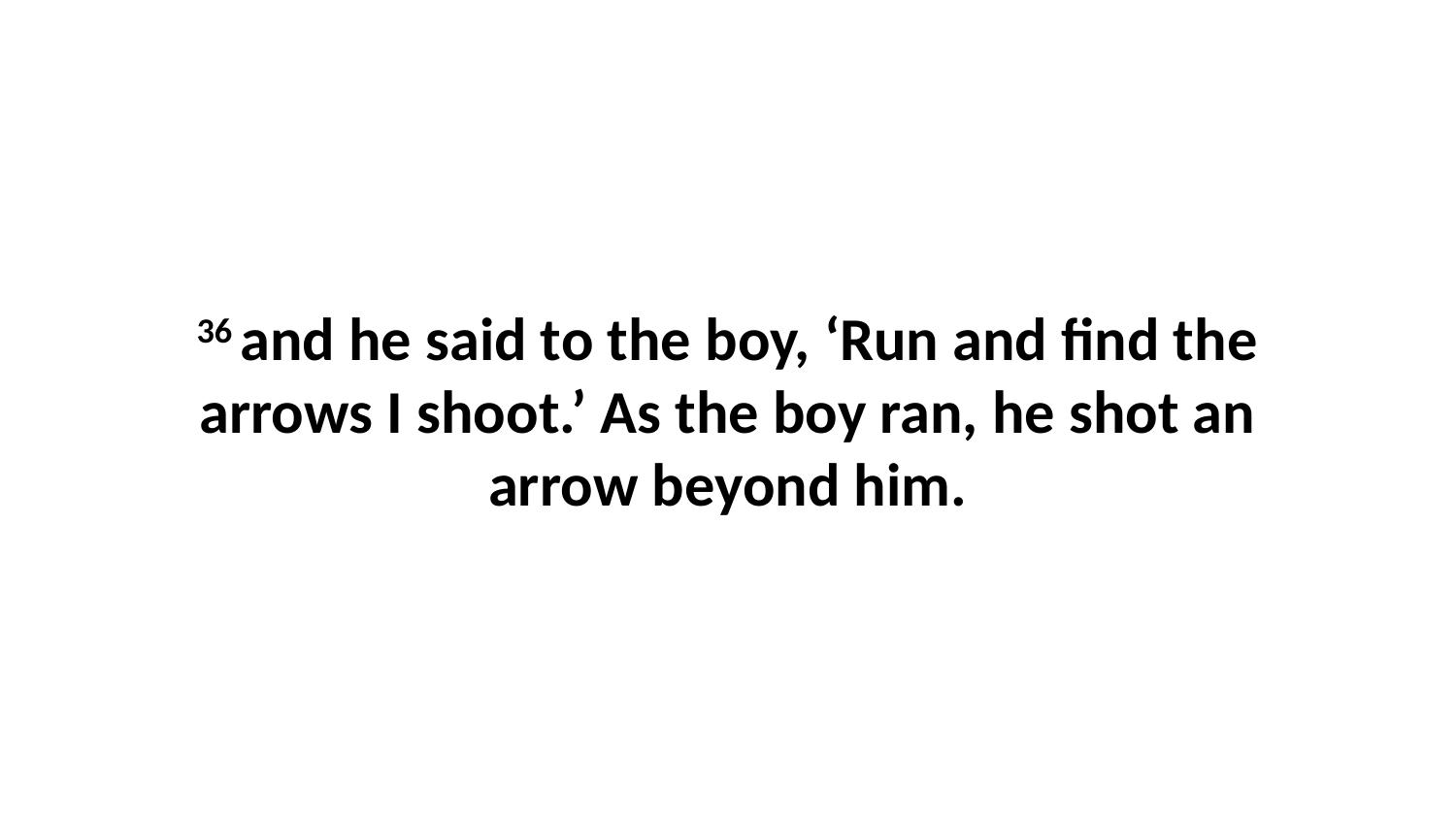

36 and he said to the boy, ‘Run and find the arrows I shoot.’ As the boy ran, he shot an arrow beyond him.